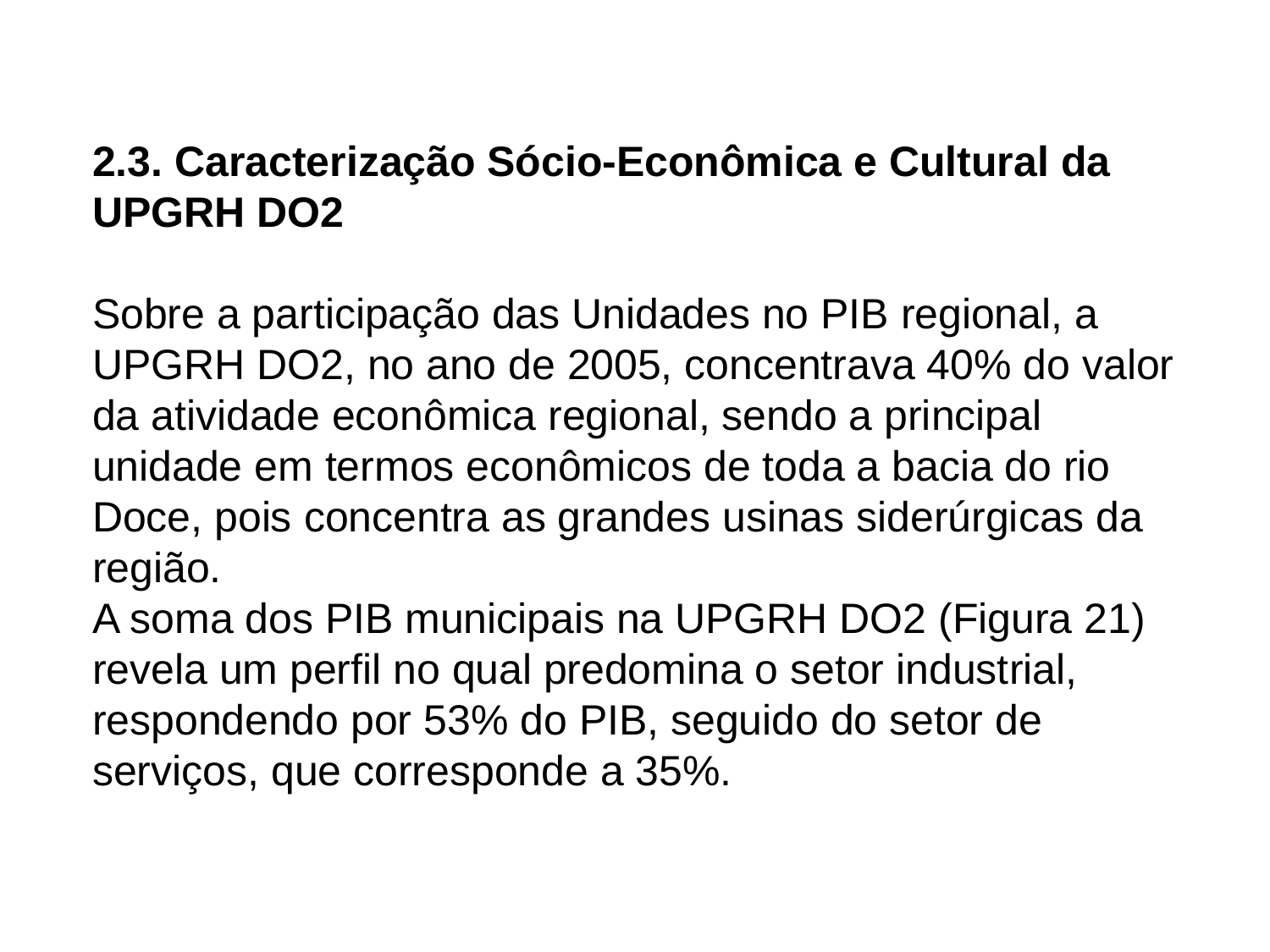

2.3. Caracterização Sócio-Econômica e Cultural da UPGRH DO2

Sobre a participação das Unidades no PIB regional, a UPGRH DO2, no ano de 2005, concentrava 40% do valor da atividade econômica regional, sendo a principal unidade em termos econômicos de toda a bacia do rio Doce, pois concentra as grandes usinas siderúrgicas da região.
A soma dos PIB municipais na UPGRH DO2 (Figura 21) revela um perfil no qual predomina o setor industrial, respondendo por 53% do PIB, seguido do setor de serviços, que corresponde a 35%.